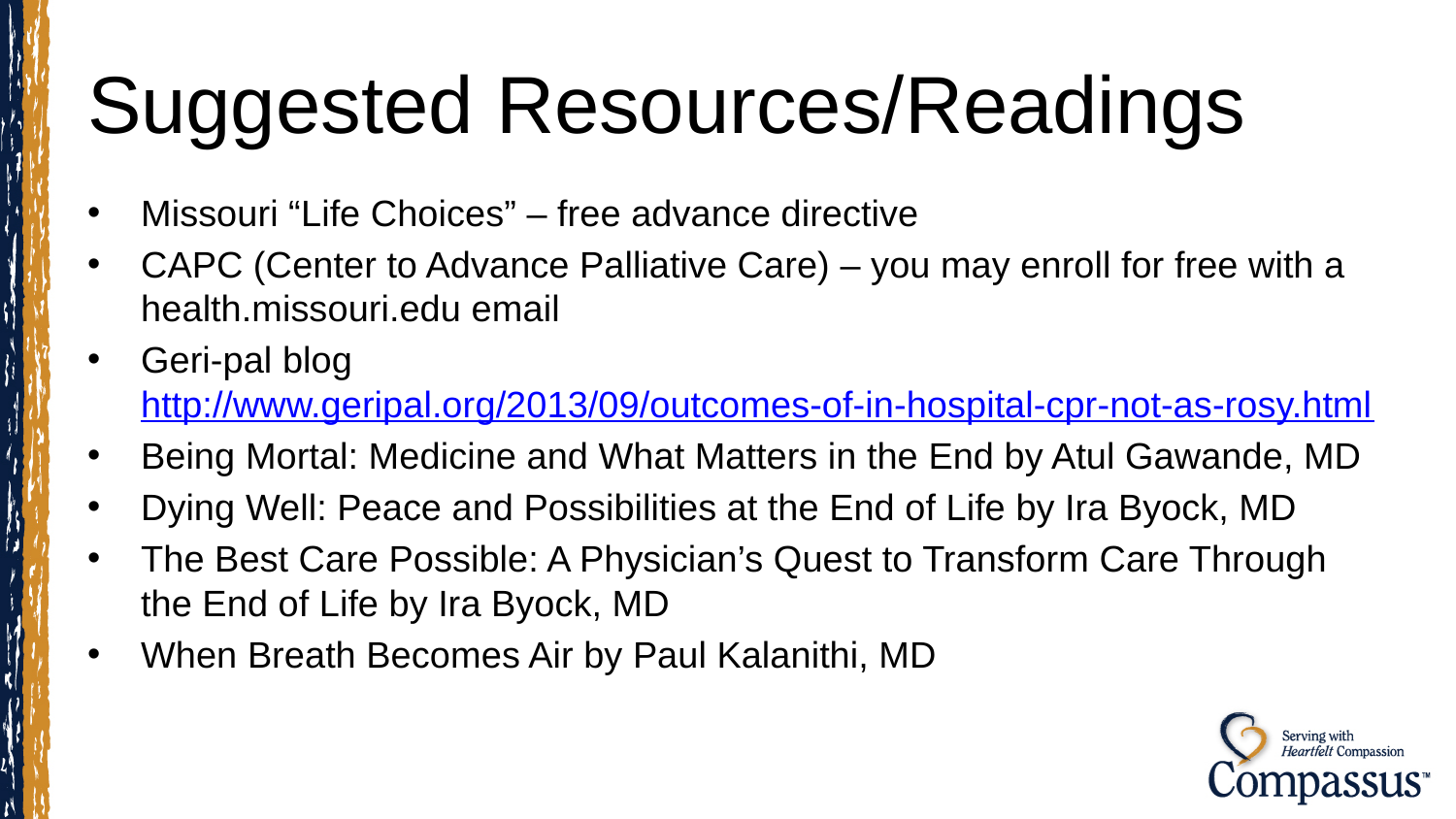

# Suggested Resources/Readings
Missouri “Life Choices” – free advance directive
CAPC (Center to Advance Palliative Care) – you may enroll for free with a health.missouri.edu email
Geri-pal blog http://www.geripal.org/2013/09/outcomes-of-in-hospital-cpr-not-as-rosy.html
Being Mortal: Medicine and What Matters in the End by Atul Gawande, MD
Dying Well: Peace and Possibilities at the End of Life by Ira Byock, MD
The Best Care Possible: A Physician’s Quest to Transform Care Through the End of Life by Ira Byock, MD
When Breath Becomes Air by Paul Kalanithi, MD